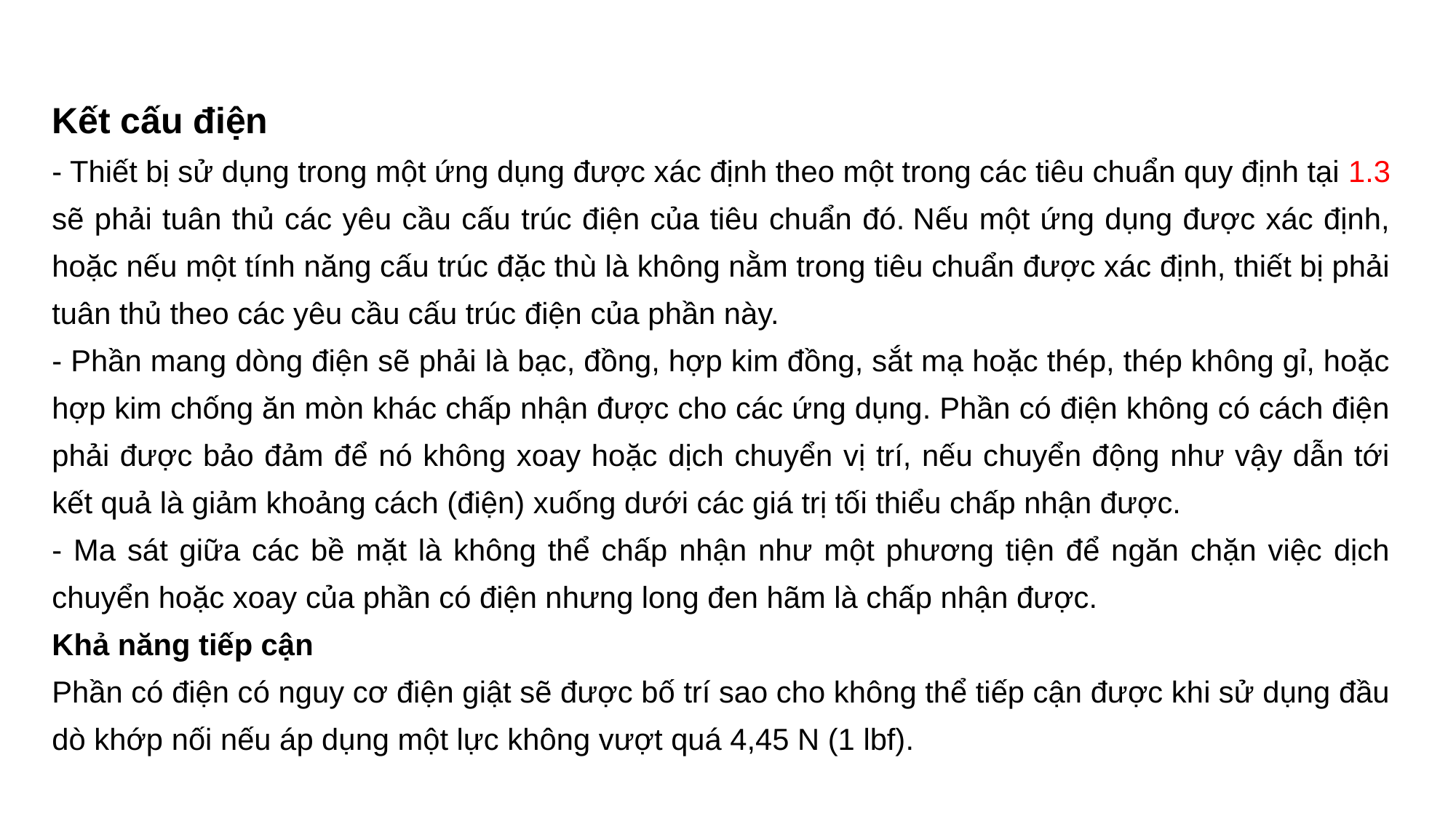

Kết cấu điện
- Thiết bị sử dụng trong một ứng dụng được xác định theo một trong các tiêu chuẩn quy định tại 1.3 sẽ phải tuân thủ các yêu cầu cấu trúc điện của tiêu chuẩn đó. Nếu một ứng dụng được xác định, hoặc nếu một tính năng cấu trúc đặc thù là không nằm trong tiêu chuẩn được xác định, thiết bị phải tuân thủ theo các yêu cầu cấu trúc điện của phần này.
- Phần mang dòng điện sẽ phải là bạc, đồng, hợp kim đồng, sắt mạ hoặc thép, thép không gỉ, hoặc hợp kim chống ăn mòn khác chấp nhận được cho các ứng dụng. Phần có điện không có cách điện phải được bảo đảm để nó không xoay hoặc dịch chuyển vị trí, nếu chuyển động như vậy dẫn tới kết quả là giảm khoảng cách (điện) xuống dưới các giá trị tối thiểu chấp nhận được.
- Ma sát giữa các bề mặt là không thể chấp nhận như một phương tiện để ngăn chặn việc dịch chuyển hoặc xoay của phần có điện nhưng long đen hãm là chấp nhận được.
Khả năng tiếp cận
Phần có điện có nguy cơ điện giật sẽ được bố trí sao cho không thể tiếp cận được khi sử dụng đầu dò khớp nối nếu áp dụng một lực không vượt quá 4,45 N (1 lbf).